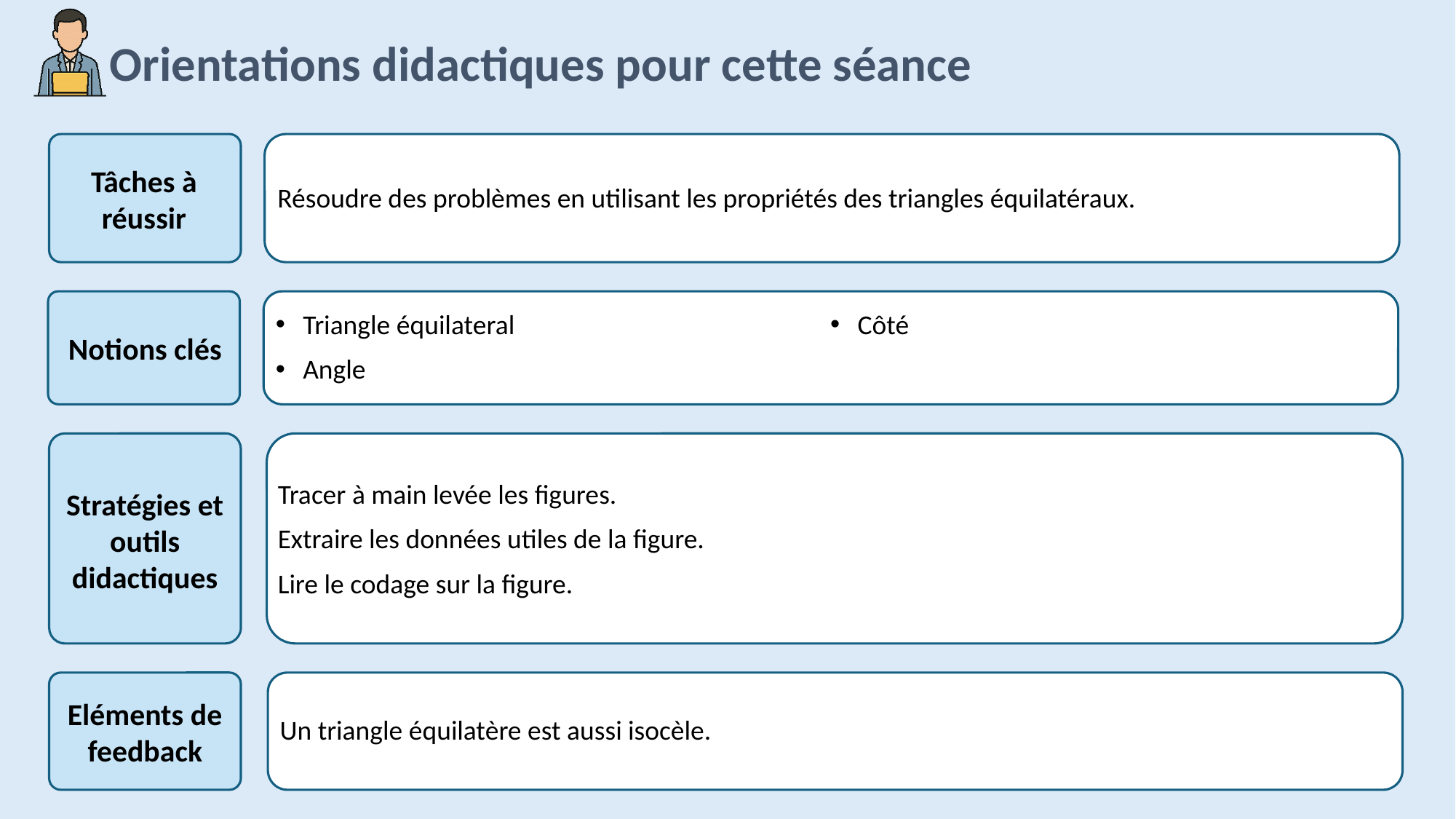

Résoudre des problèmes en utilisant les propriétés des triangles équilatéraux.
Triangle équilateral
Angle
Côté

Tracer à main levée les figures.
Extraire les données utiles de la figure.
Lire le codage sur la figure.
Un triangle équilatère est aussi isocèle.